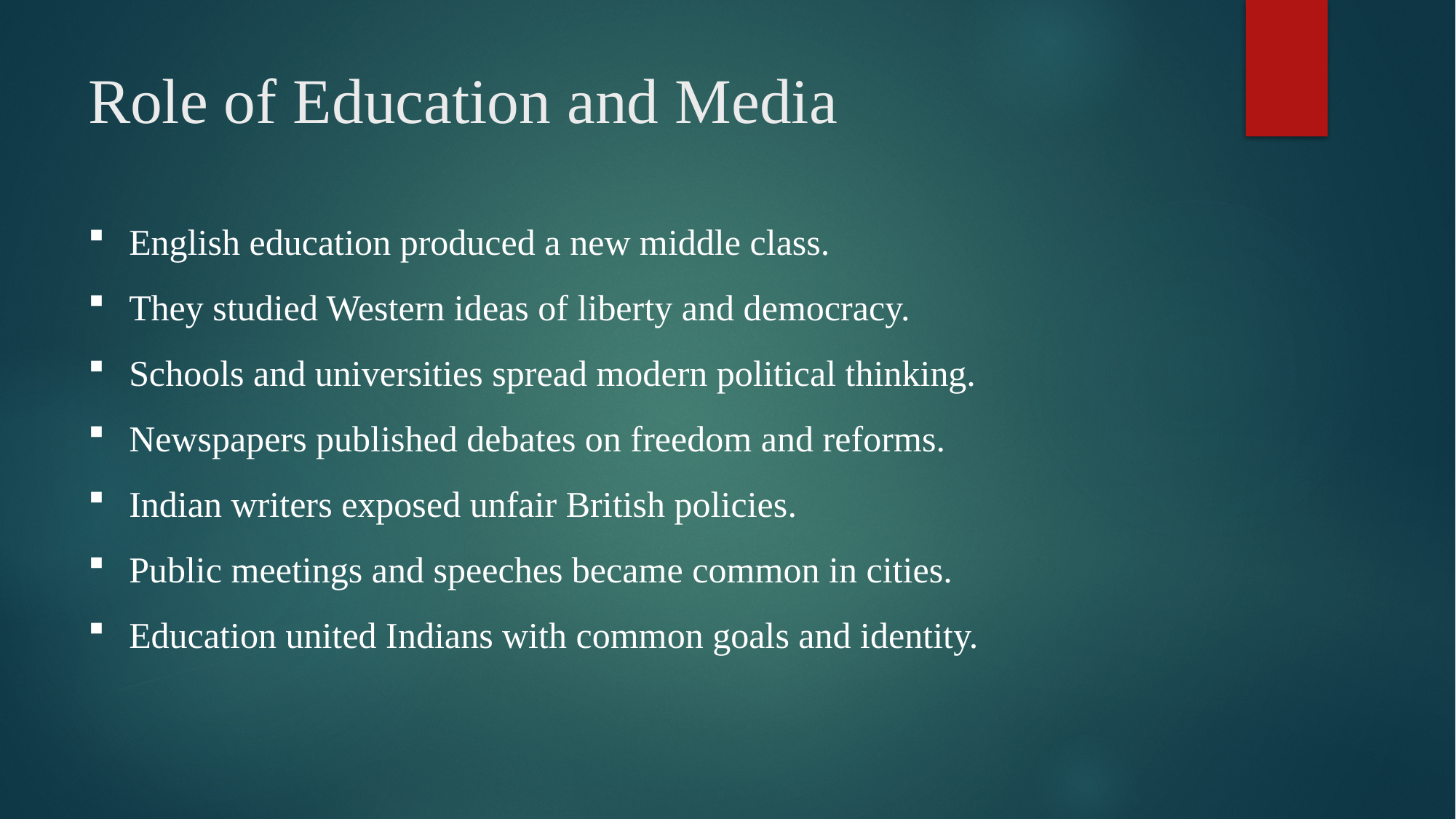

# Role of Education and Media
English education produced a new middle class.
They studied Western ideas of liberty and democracy.
Schools and universities spread modern political thinking.
Newspapers published debates on freedom and reforms.
Indian writers exposed unfair British policies.
Public meetings and speeches became common in cities.
Education united Indians with common goals and identity.